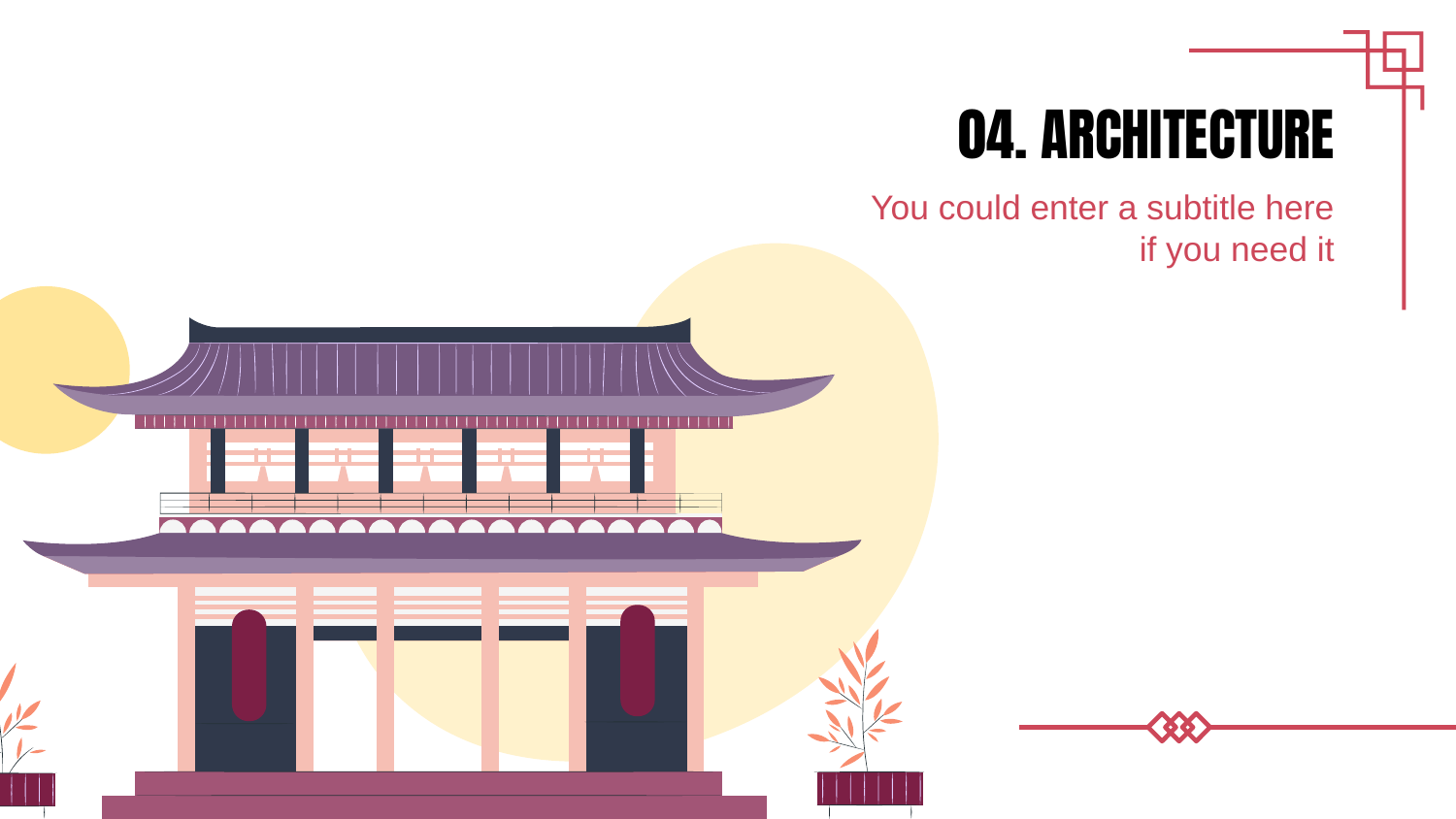

# 04. ARCHITECTURE
You could enter a subtitle here if you need it